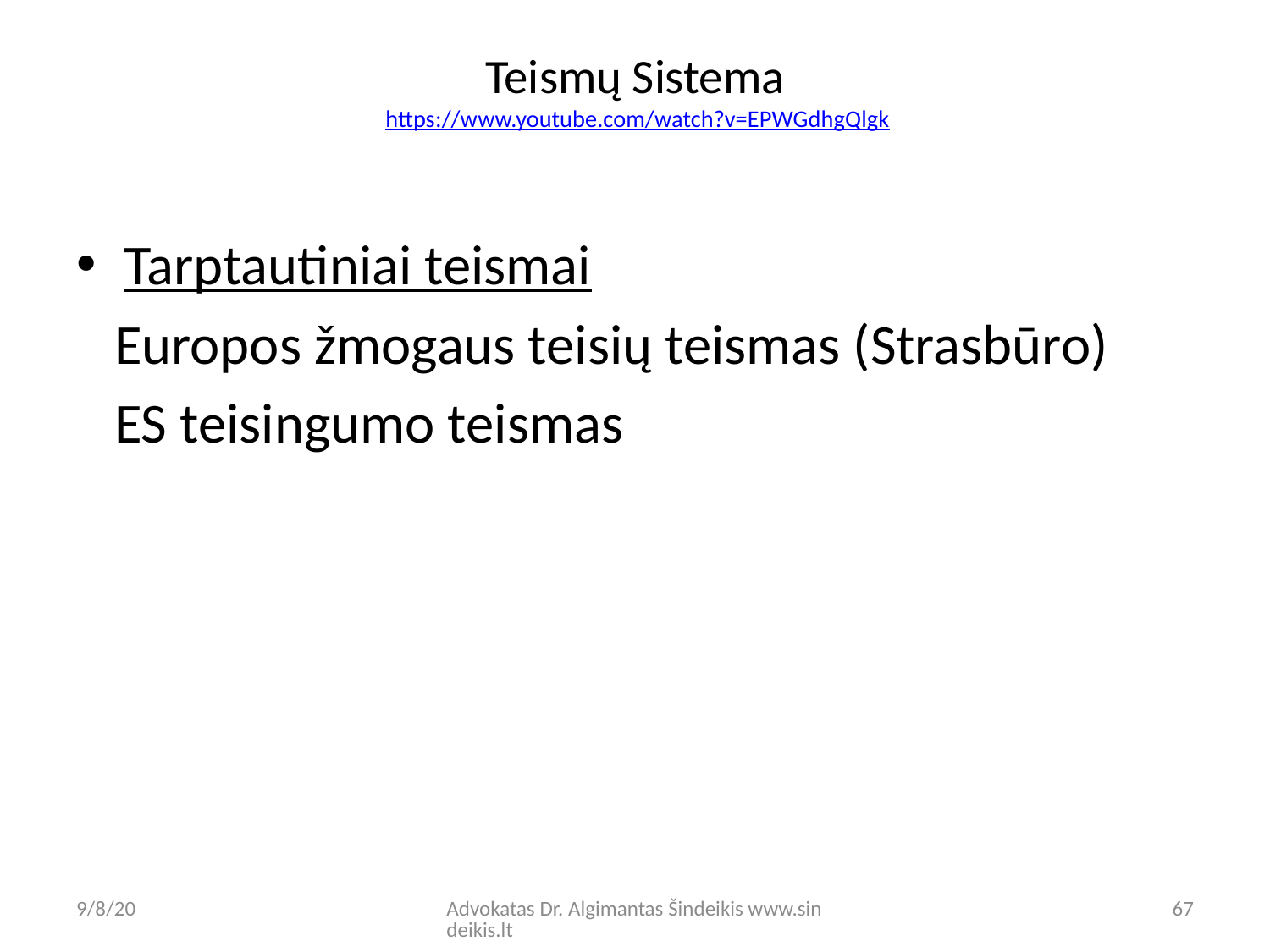

# Teismų Sistema https://www.youtube.com/watch?v=EPWGdhgQlgk
Tarptautiniai teismai
   Europos žmogaus teisių teismas (Strasbūro)
   ES teisingumo teismas

9/8/20
Advokatas Dr. Algimantas Šindeikis www.sindeikis.lt
67